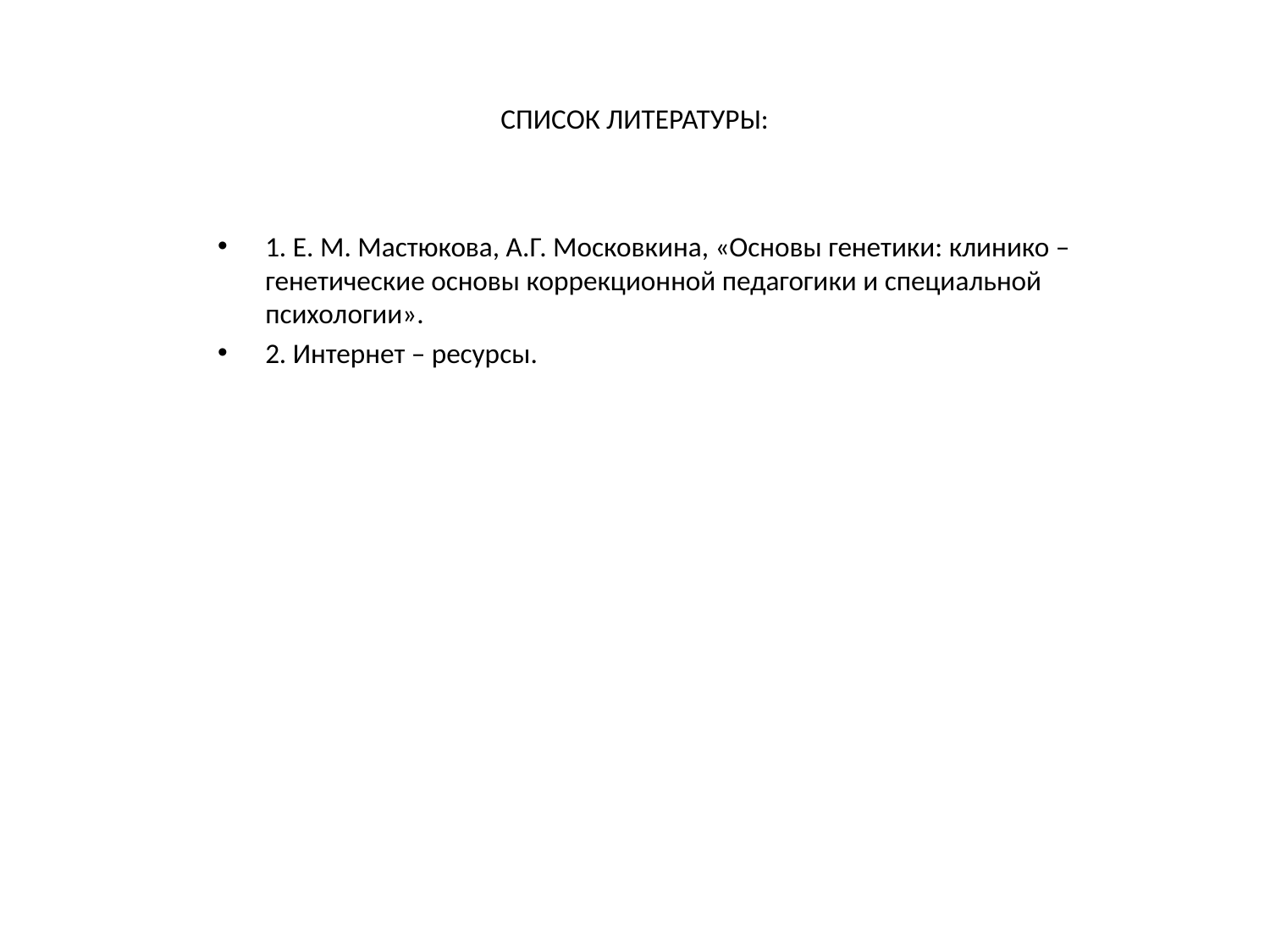

# СПИСОК ЛИТЕРАТУРЫ:
1. Е. М. Мастюкова, А.Г. Московкина, «Основы генетики: клинико – генетические основы коррекционной педагогики и специальной психологии».
2. Интернет – ресурсы.